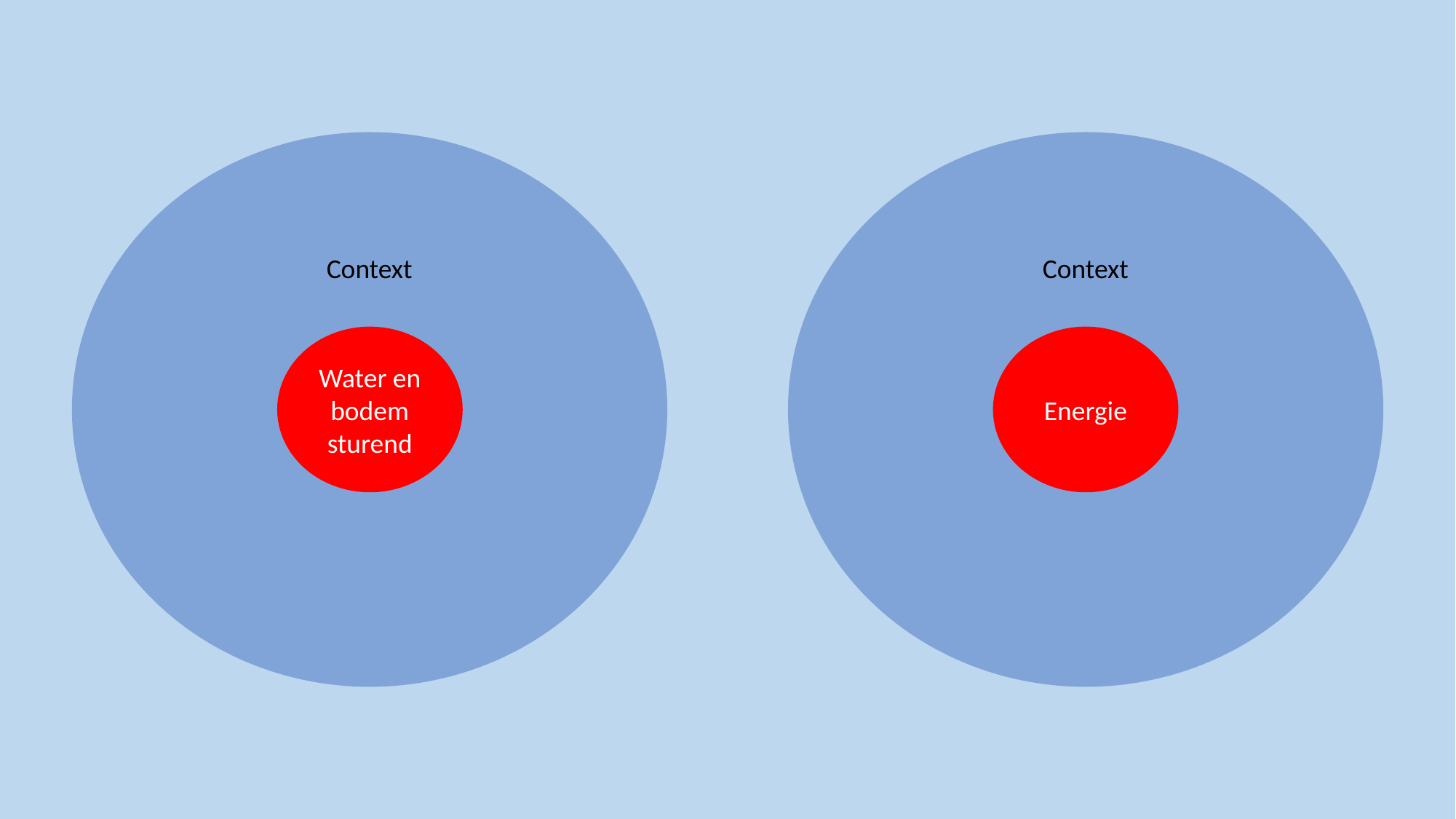

Context
Context
Energie
Water en bodem sturend